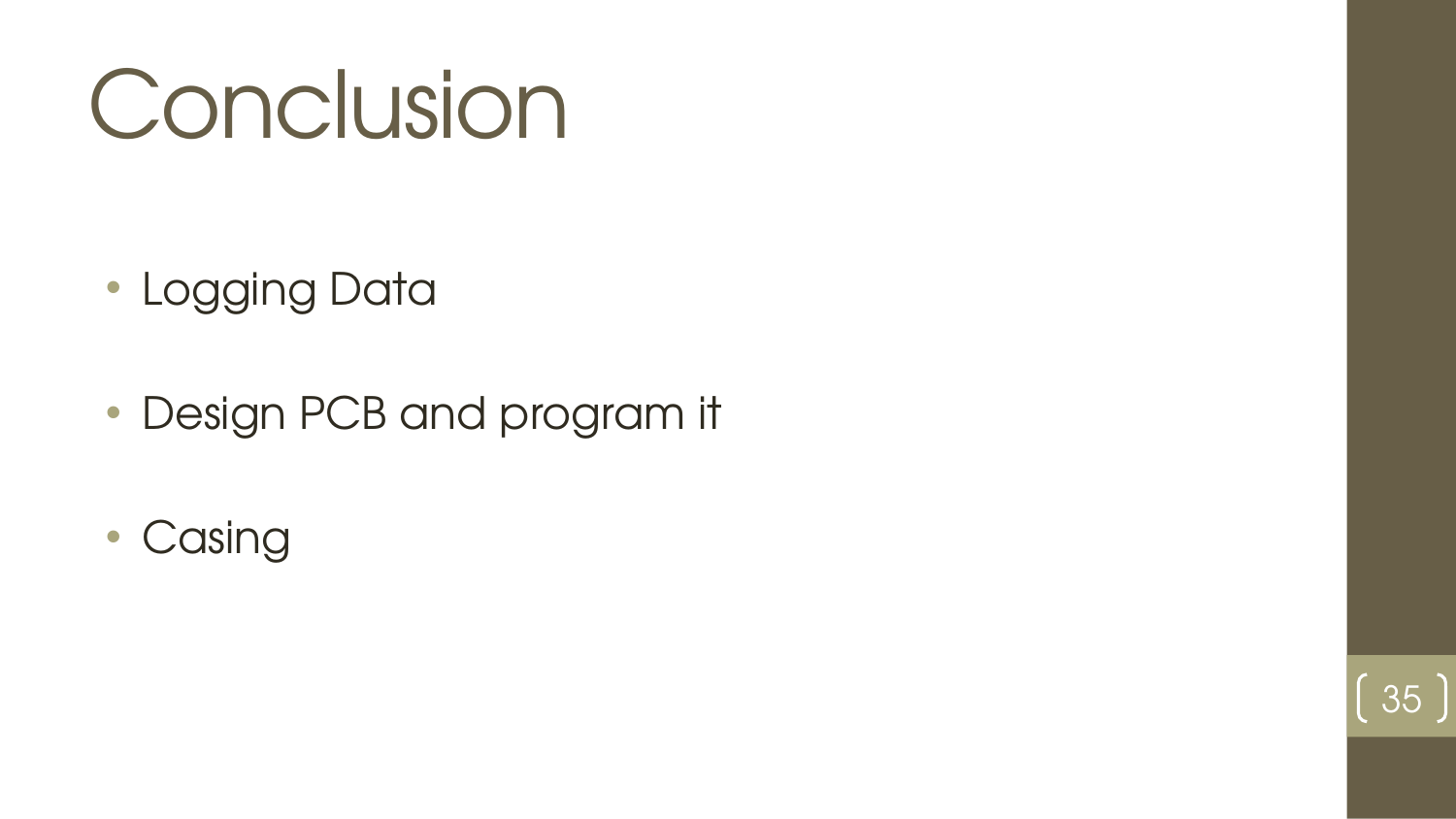

# Conclusion

Logging Data

Design PCB and program it

Casing
35